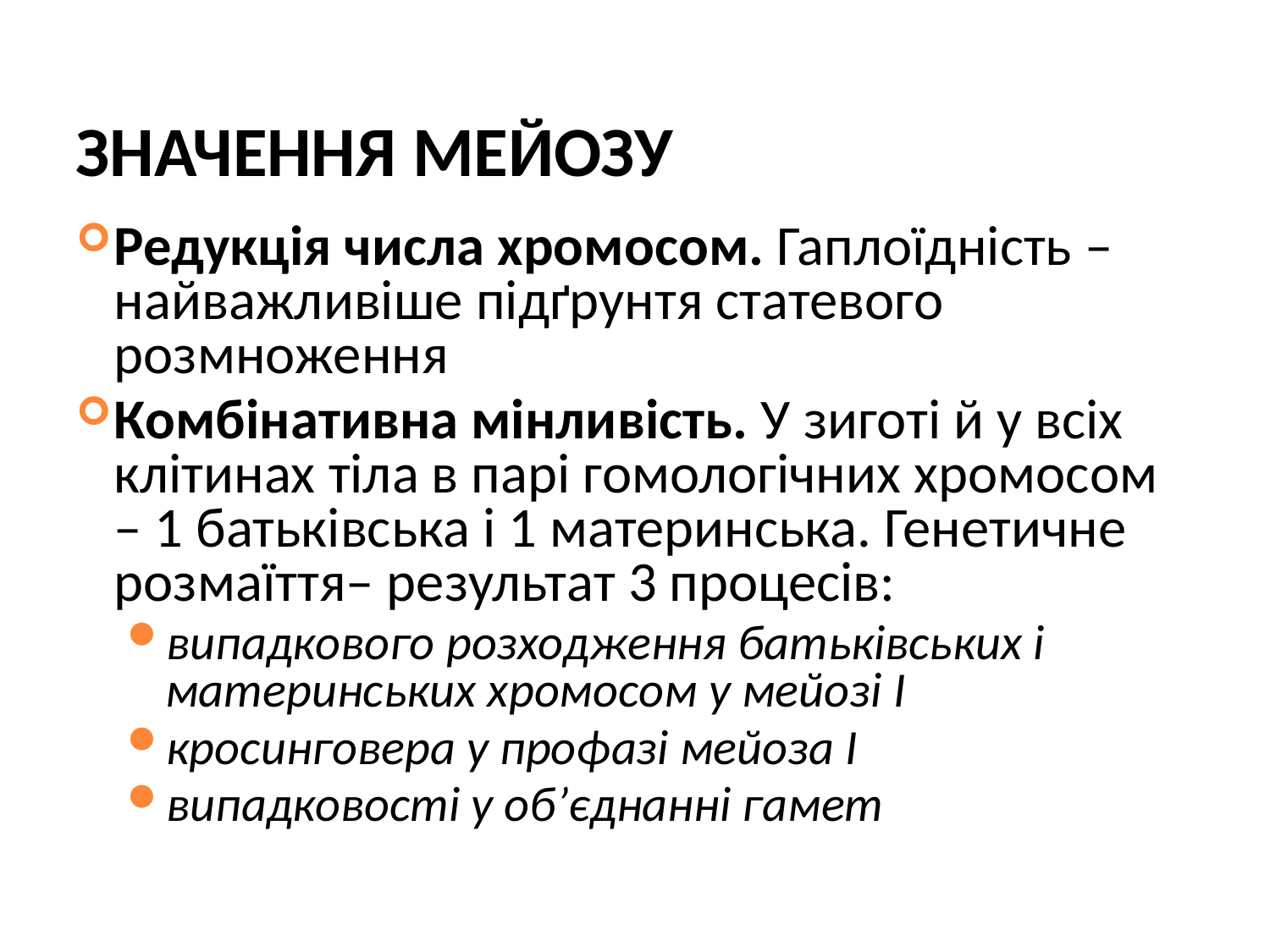

# Значення мейозу
Редукція числа хромосом. Гаплоїдність – найважливіше підґрунтя статевого розмноження
Комбінативна мінливість. У зиготі й у всіх клітинах тіла в парі гомологічних хромосом – 1 батьківська і 1 материнська. Генетичне розмаїття– результат 3 процесів:
випадкового розходження батьківських і материнських хромосом у мейозі I
кросинговера у профазі мейоза I
випадковості у об’єднанні гамет